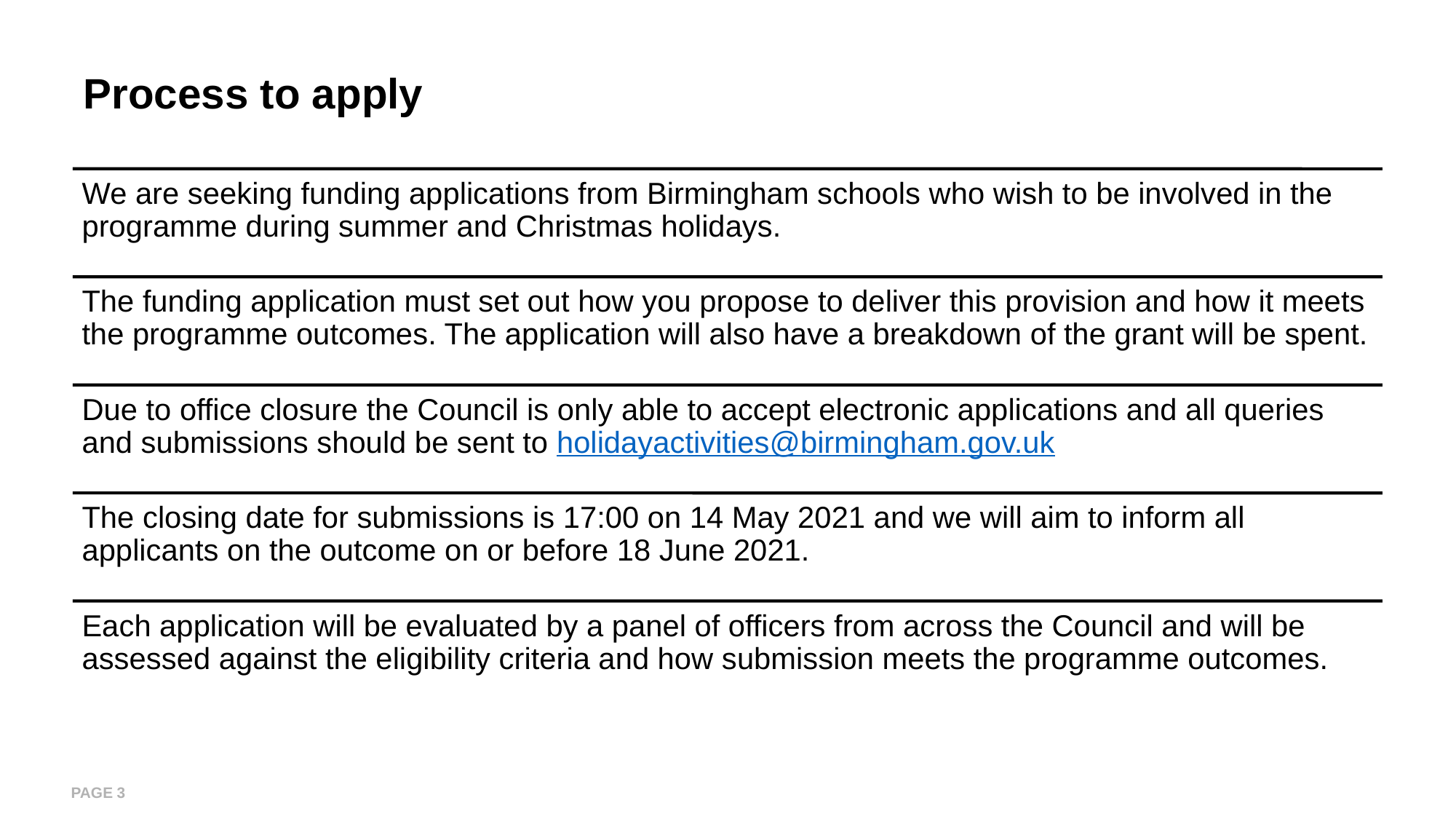

# Process to apply
We are seeking funding applications from Birmingham schools who wish to be involved in the programme during summer and Christmas holidays.
The funding application must set out how you propose to deliver this provision and how it meets the programme outcomes. The application will also have a breakdown of the grant will be spent.
Due to office closure the Council is only able to accept electronic applications and all queries and submissions should be sent to holidayactivities@birmingham.gov.uk
The closing date for submissions is 17:00 on 14 May 2021 and we will aim to inform all applicants on the outcome on or before 18 June 2021.
Each application will be evaluated by a panel of officers from across the Council and will be assessed against the eligibility criteria and how submission meets the programme outcomes.
PAGE 3